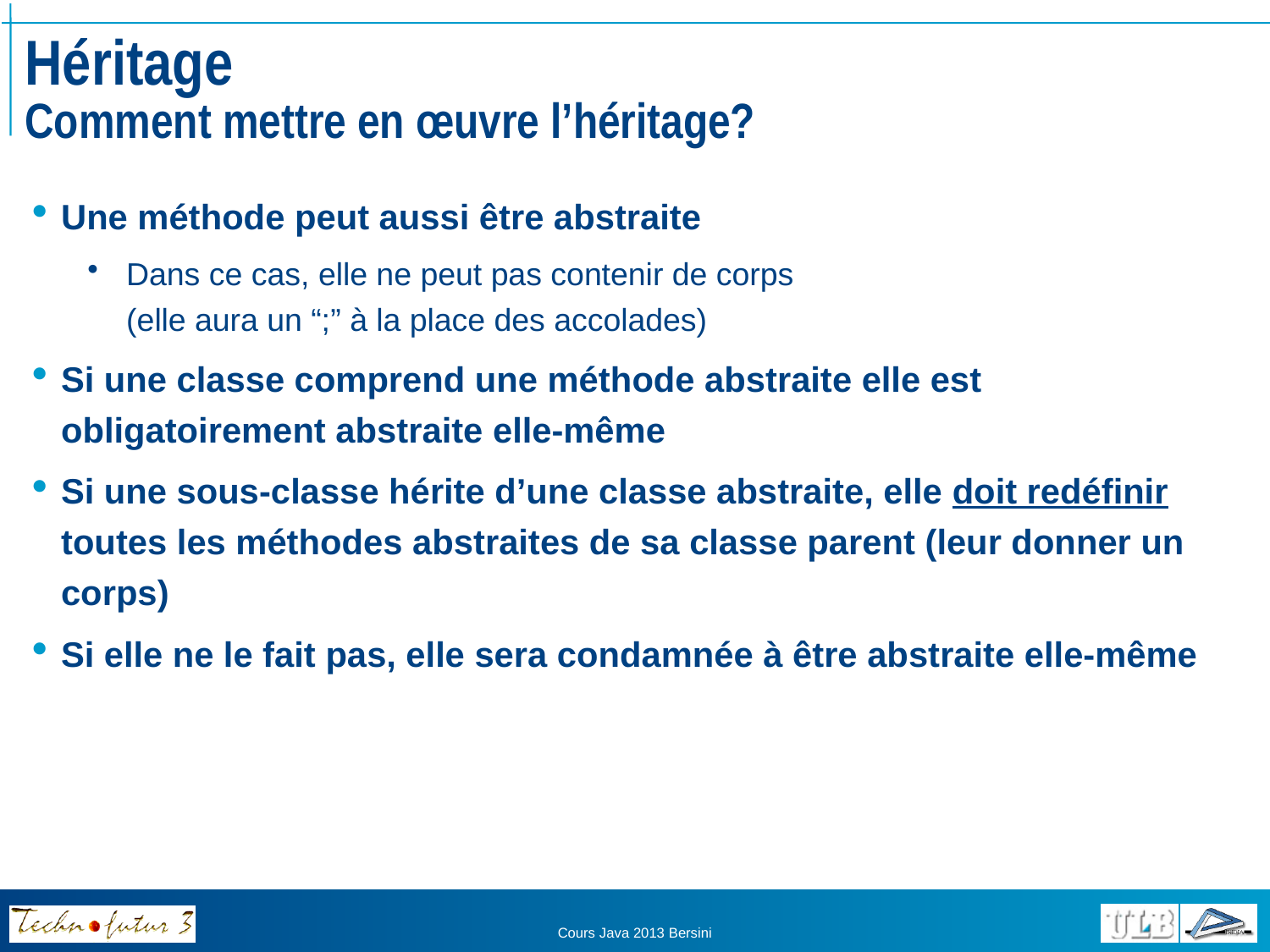

# Héritage Comment mettre en œuvre l’héritage?
Une méthode peut aussi être abstraite
Dans ce cas, elle ne peut pas contenir de corps
(elle aura un “;” à la place des accolades)
Si une classe comprend une méthode abstraite elle est obligatoirement abstraite elle-même
Si une sous-classe hérite d’une classe abstraite, elle doit redéfinir toutes les méthodes abstraites de sa classe parent (leur donner un corps)
Si elle ne le fait pas, elle sera condamnée à être abstraite elle-même
Cours Java 2013 Bersini